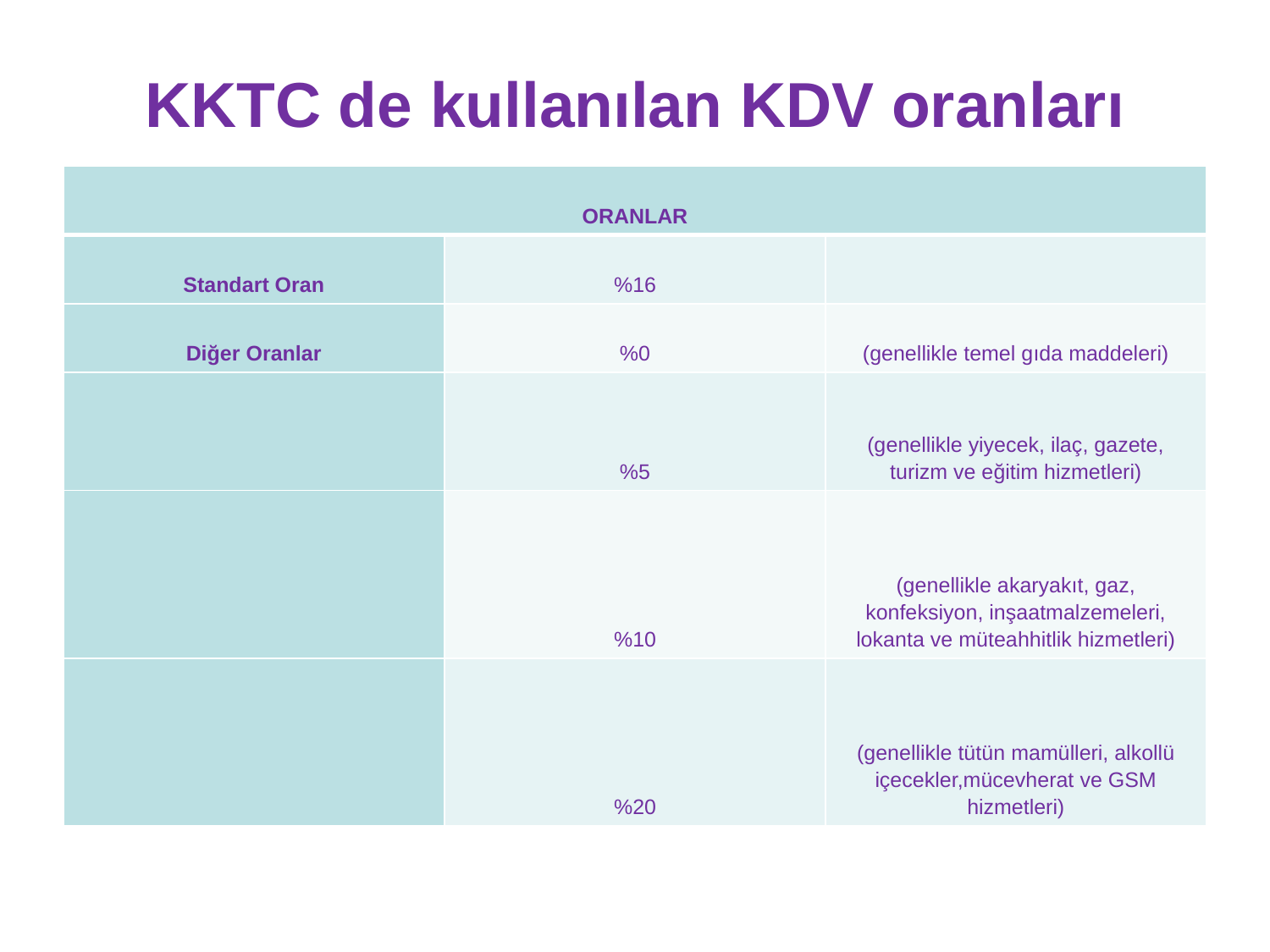

# KKTC de kullanılan KDV oranları
| ORANLAR |  |  |
| --- | --- | --- |
| Standart Oran | %16 |  |
| Diğer Oranlar | %0 | (genellikle temel gıda maddeleri) |
|  | %5 | (genellikle yiyecek, ilaç, gazete, turizm ve eğitim hizmetleri) |
|  | %10 | (genellikle akaryakıt, gaz, konfeksiyon, inşaatmalzemeleri, lokanta ve müteahhitlik hizmetleri) |
|  | %20 | (genellikle tütün mamülleri, alkollü içecekler,mücevherat ve GSM hizmetleri) |